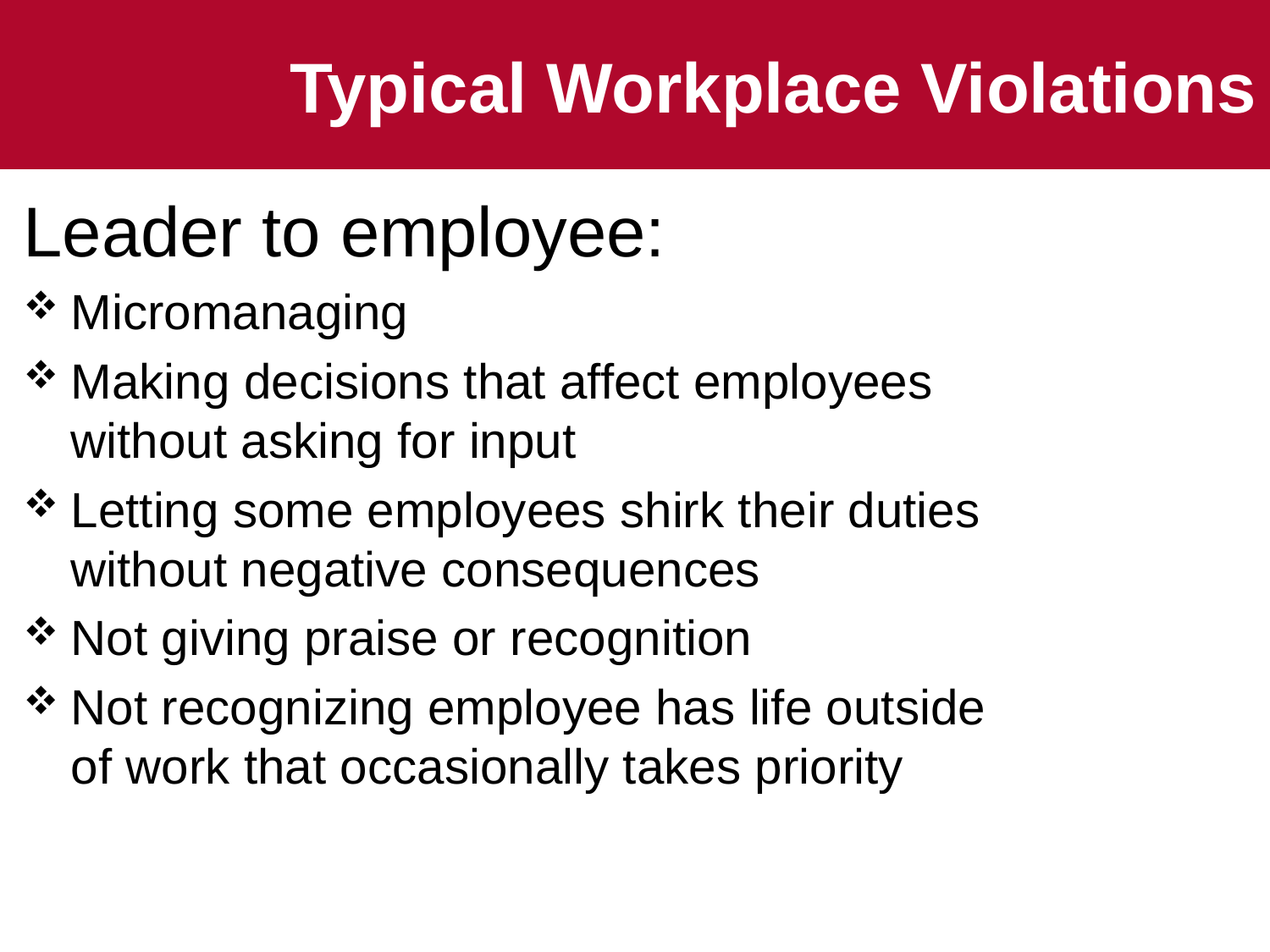

Typical Workplace Violations
Leader to employee:
Micromanaging
Making decisions that affect employees without asking for input
Letting some employees shirk their duties without negative consequences
Not giving praise or recognition
Not recognizing employee has life outside of work that occasionally takes priority